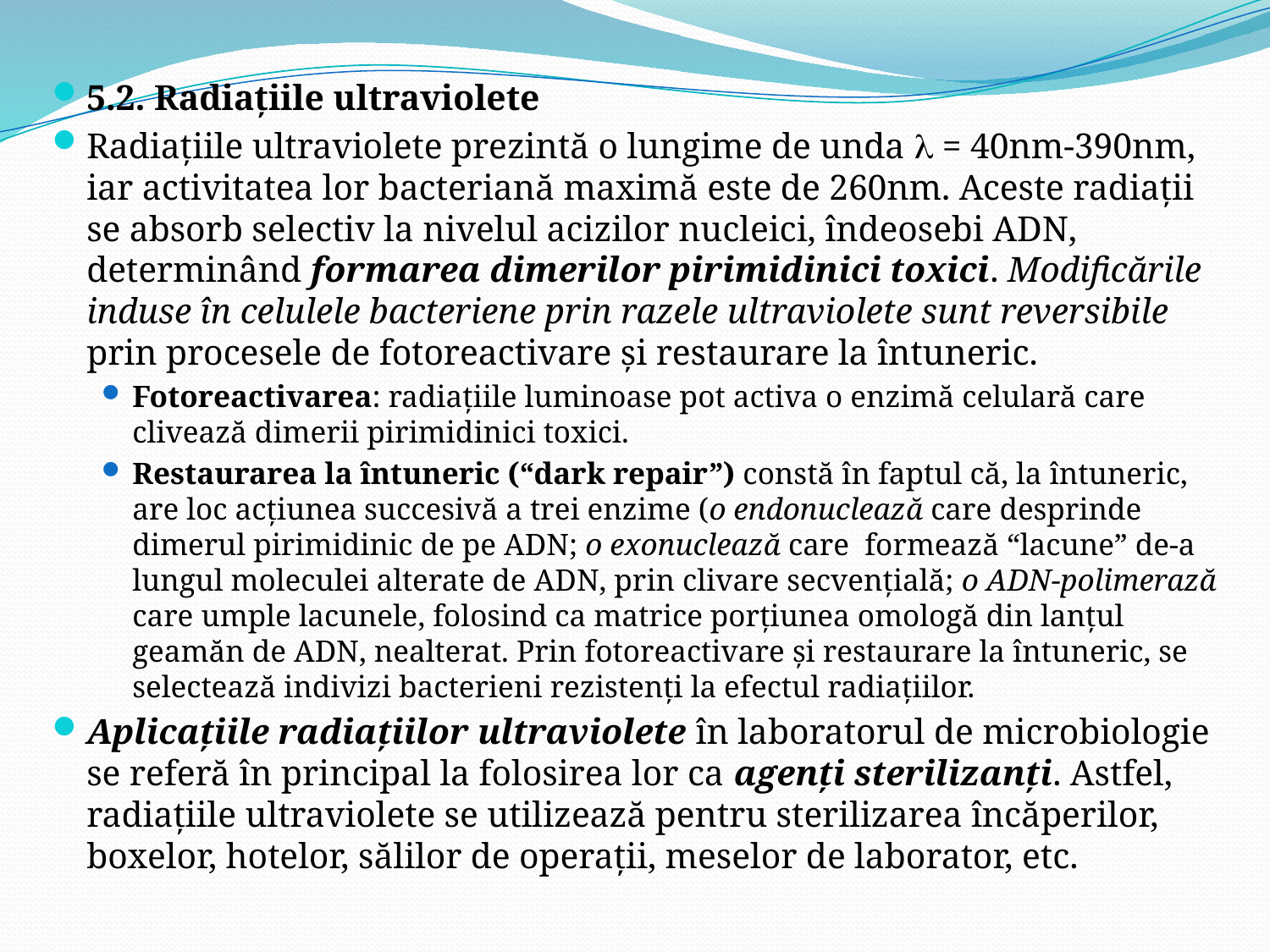

5.2. Radiaţiile ultraviolete
Radiaţiile ultraviolete prezintă o lungime de unda λ = 40nm-390nm, iar activitatea lor bacteriană maximă este de 260nm. Aceste radiaţii se absorb selectiv la nivelul acizilor nucleici, îndeosebi ADN, determinând formarea dimerilor pirimidinici toxici. Modificările induse în celulele bacteriene prin razele ultraviolete sunt reversibile prin procesele de fotoreactivare şi restaurare la întuneric.
Fotoreactivarea: radiaţiile luminoase pot activa o enzimă celulară care clivează dimerii pirimidinici toxici.
Restaurarea la întuneric (“dark repair”) constă în faptul că, la întuneric, are loc acţiunea succesivă a trei enzime (o endonuclează care desprinde dimerul pirimidinic de pe ADN; o exonuclează care  formează “lacune” de-a lungul moleculei alterate de ADN, prin clivare secvenţială; o ADN-polimerază care umple lacunele, folosind ca matrice porţiunea omologă din lanţul geamăn de ADN, nealterat. Prin fotoreactivare şi restaurare la întuneric, se selectează indivizi bacterieni rezistenţi la efectul radiaţiilor.
Aplicaţiile radiaţiilor ultraviolete în laboratorul de microbiologie se referă în principal la folosirea lor ca agenţi sterilizanţi. Astfel, radiaţiile ultraviolete se utilizează pentru sterilizarea încăperilor, boxelor, hotelor, sălilor de operaţii, meselor de laborator, etc.